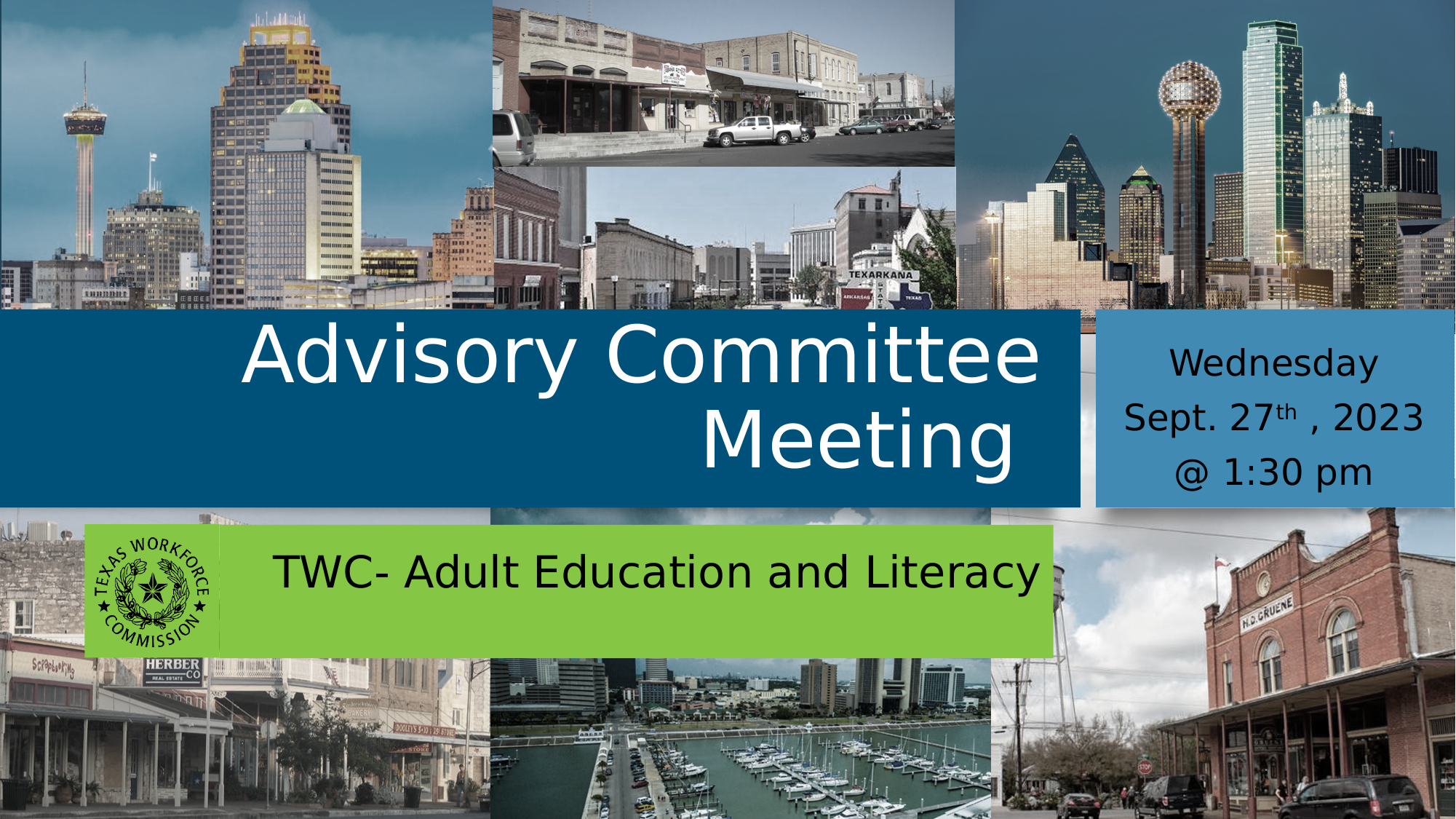

Wednesday
Sept. 27th , 2023 @ 1:30 pm
# Advisory Committee Meeting
TWC- Adult Education and Literacy